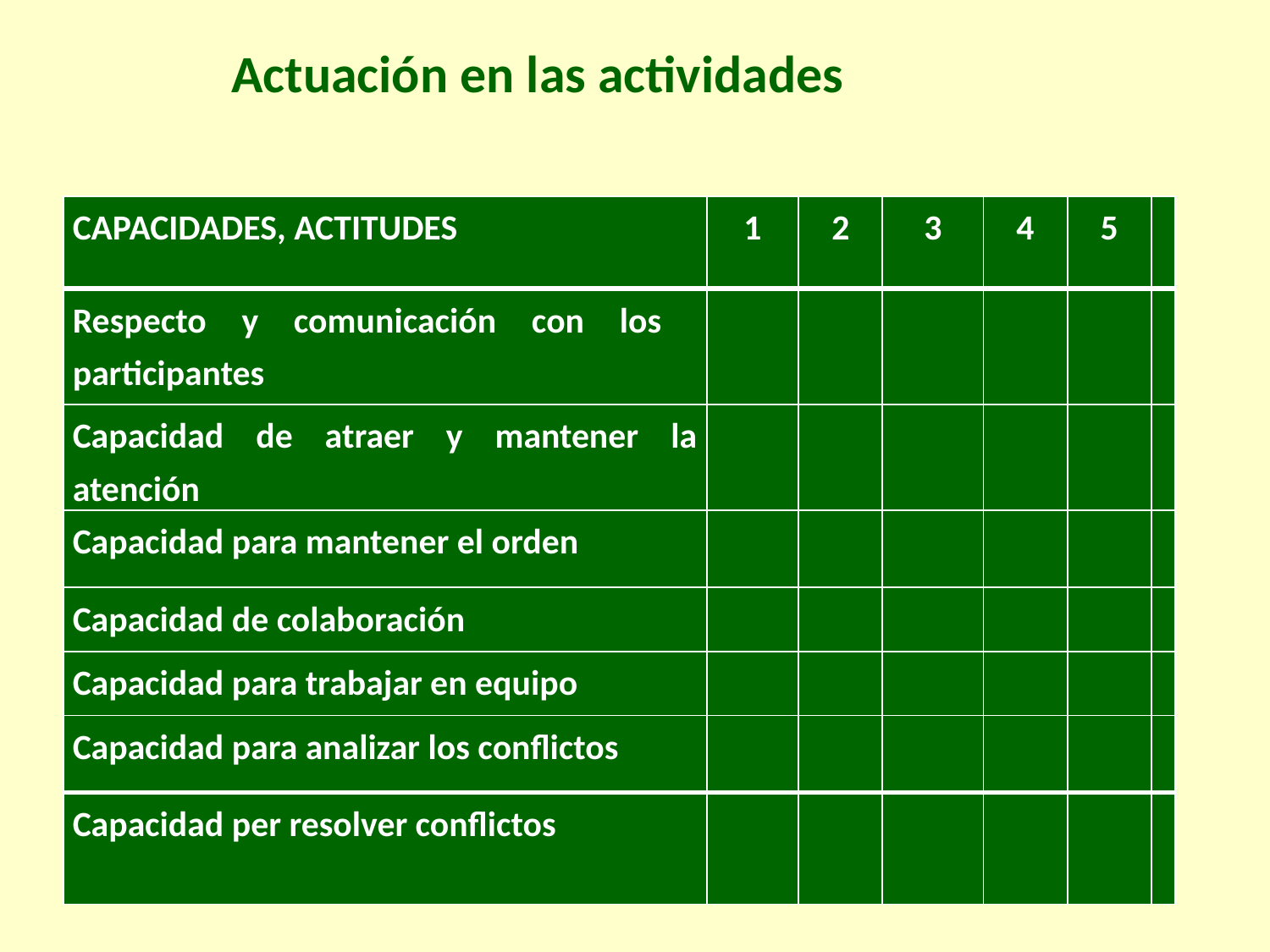

Actuación en las actividades

Actuación en las actividades
| CAPACIDADES, ACTITUDES | 1 | 2 | 3 | 4 | 5 |  |
| --- | --- | --- | --- | --- | --- | --- |
| Respecto y comunicación con los participantes |  |  |  |  |  |  |
| Capacidad de atraer y mantener la atención |  |  |  |  |  |  |
| Capacidad para mantener el orden |  |  |  |  |  |  |
| Capacidad de colaboración |  |  |  |  |  |  |
| Capacidad para trabajar en equipo |  |  |  |  |  |  |
| Capacidad para analizar los conflictos |  |  |  |  |  |  |
| Capacidad per resolver conflictos |  |  |  |  |  |  |